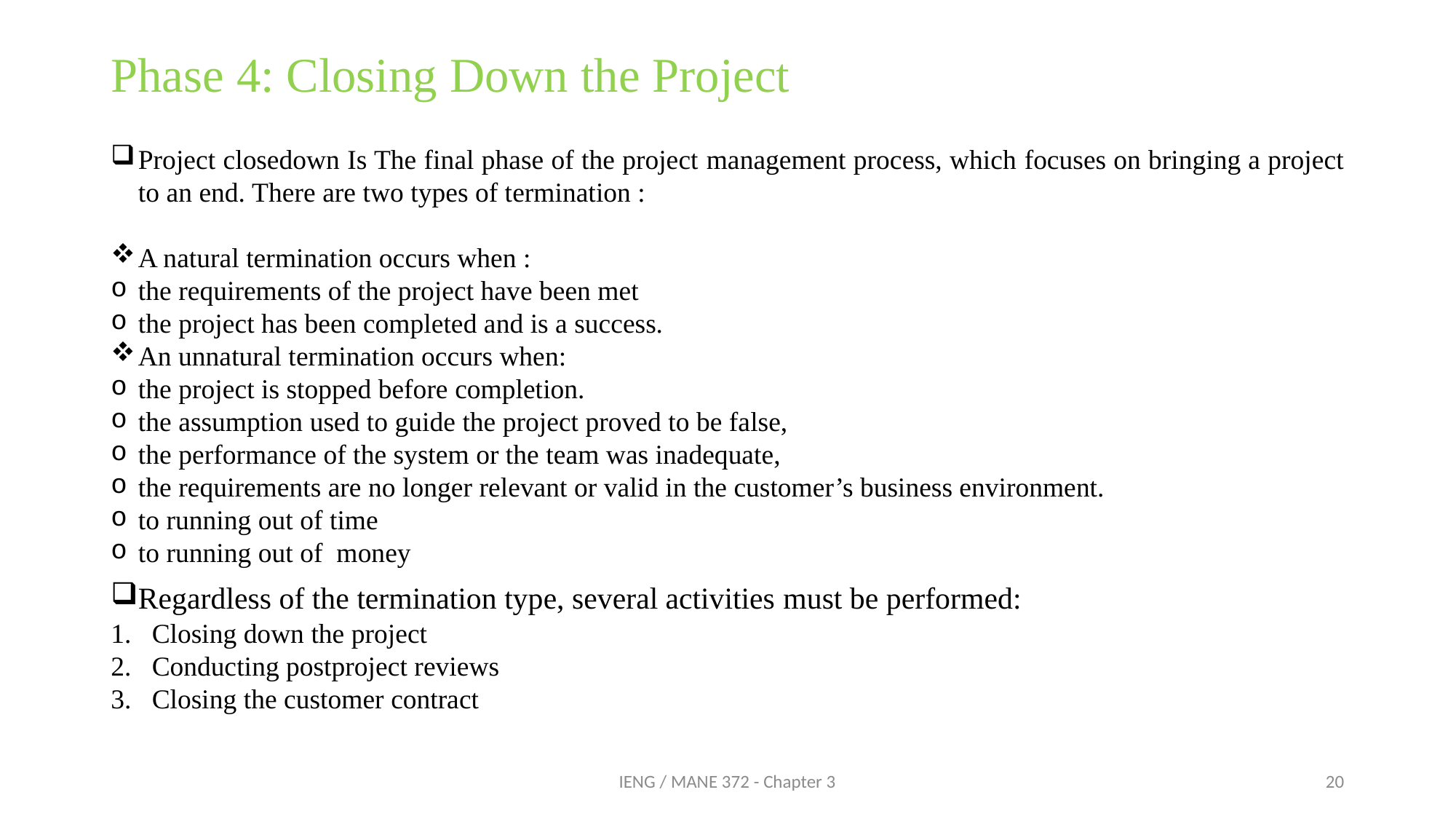

Phase 4: Closing Down the Project
Project closedown Is The final phase of the project management process, which focuses on bringing a project to an end. There are two types of termination :

A natural termination occurs when :
the requirements of the project have been met
the project has been completed and is a success.
An unnatural termination occurs when:
the project is stopped before completion.
the assumption used to guide the project proved to be false,
the performance of the system or the team was inadequate,
the requirements are no longer relevant or valid in the customer’s business environment.
to running out of time
to running out of  money
Regardless of the termination type, several activities must be performed:
Closing down the project
Conducting postproject reviews
Closing the customer contract
IENG / MANE 372 - Chapter 3
20